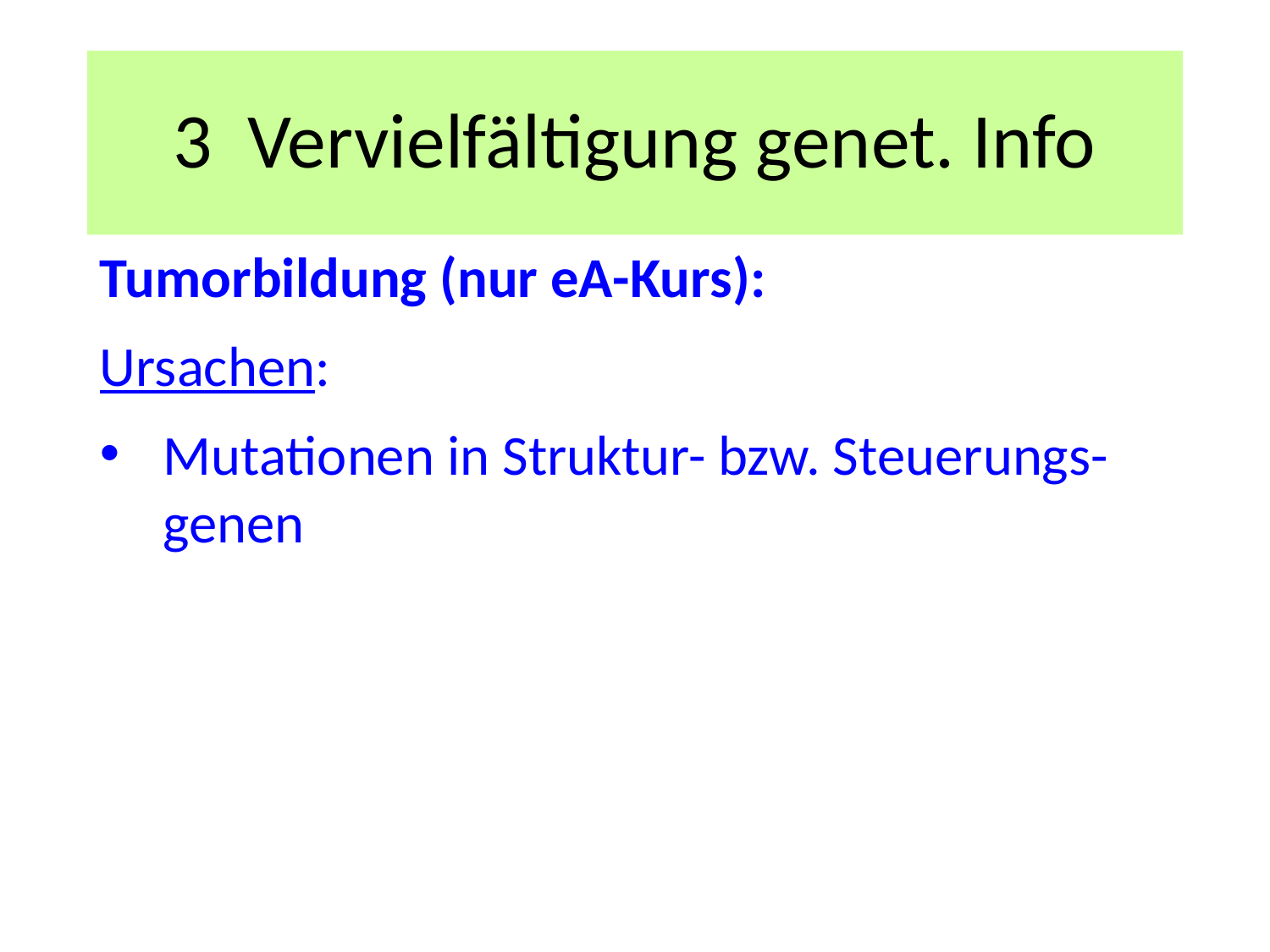

# 3  Vervielfältigung genet. Info
Tumorbildung (nur eA-Kurs):
Ursachen:
Mutationen in Struktur- bzw. Steuerungs-genen